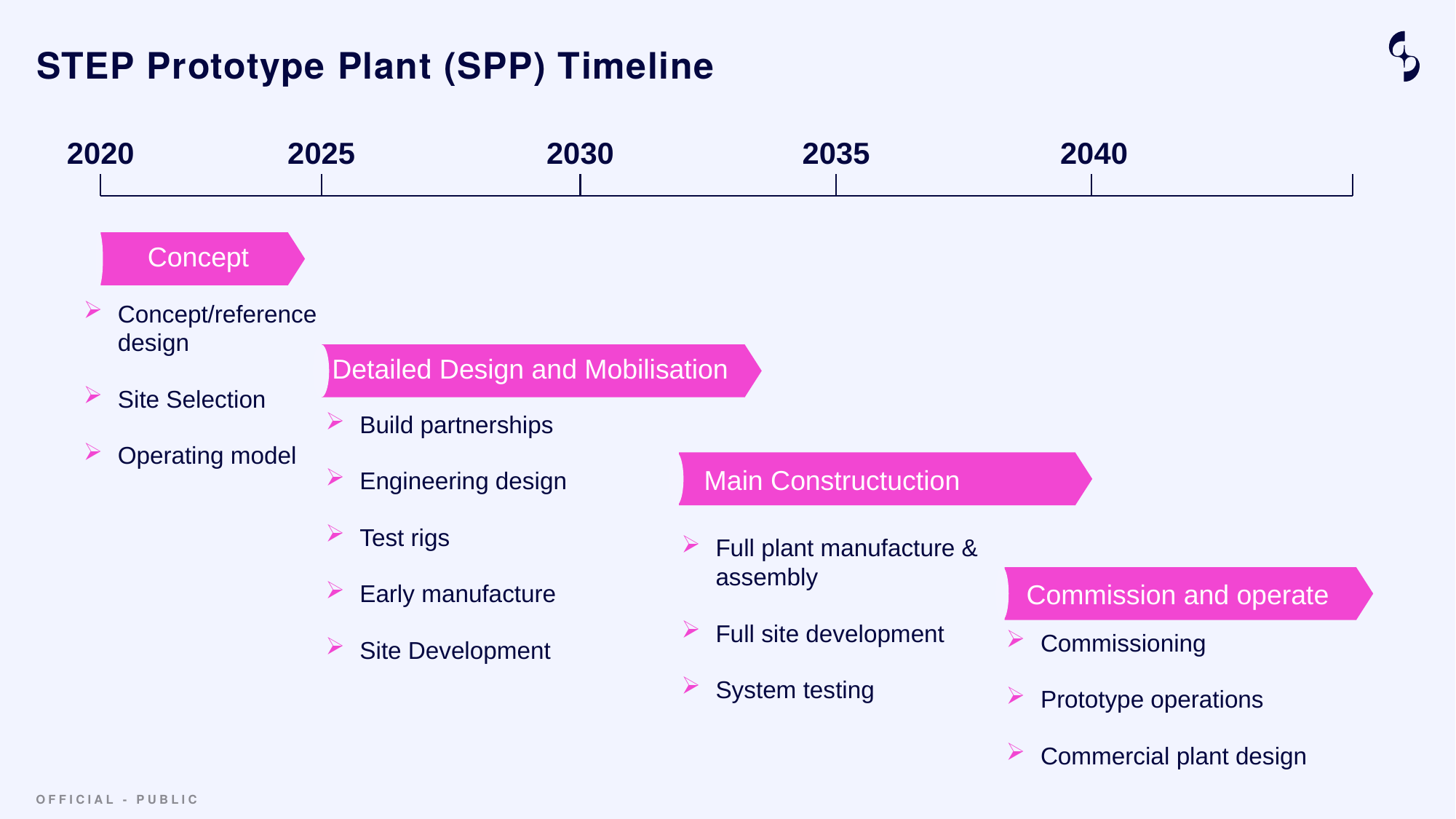

# STEP Prototype Plant (SPP) Timeline
2025
2020
2030
2040
2035

Concept
Concept/reference design
Site Selection
Operating model

Detailed Design and Mobilisation
Build partnerships
Engineering design
Test rigs
Early manufacture
Site Development

Main Constructuction
Full plant manufacture & assembly
Full site development
System testing

Commission and operate
Commissioning
Prototype operations
Commercial plant design
OFFICIAL - public